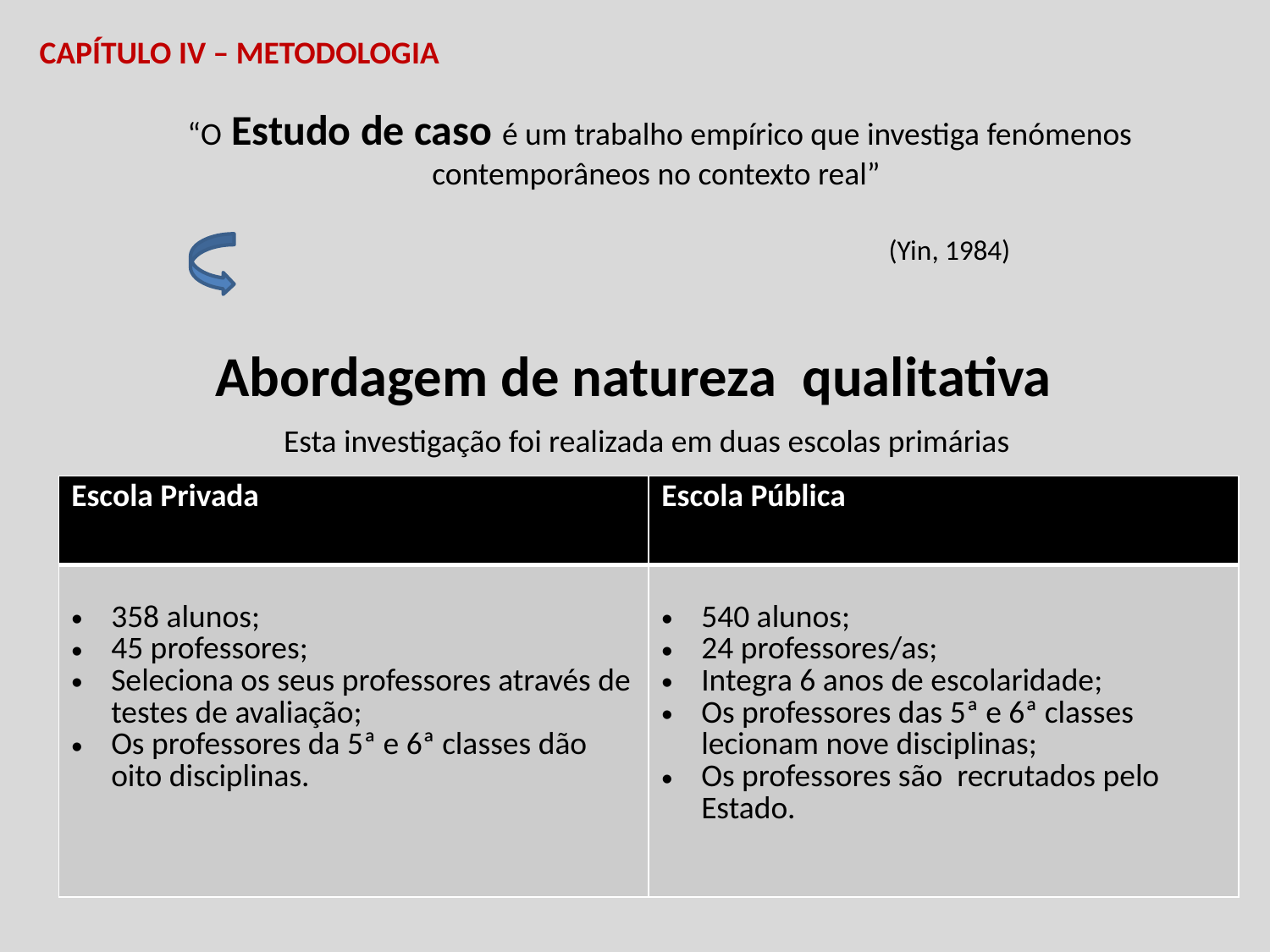

CAPÍTULO Iv – METODOLOGIA
“O Estudo de caso é um trabalho empírico que investiga fenómenos contemporâneos no contexto real”
(Yin, 1984)

Abordagem de natureza  qualitativa
Esta investigação foi realizada em duas escolas primárias
| Escola Privada | Escola Pública |
| --- | --- |
| 358 alunos; 45 professores; Seleciona os seus professores através de testes de avaliação; Os professores da 5ª e 6ª classes dão oito disciplinas. | 540 alunos; 24 professores/as; Integra 6 anos de escolaridade; Os professores das 5ª e 6ª classes lecionam nove disciplinas; Os professores são recrutados pelo Estado. |